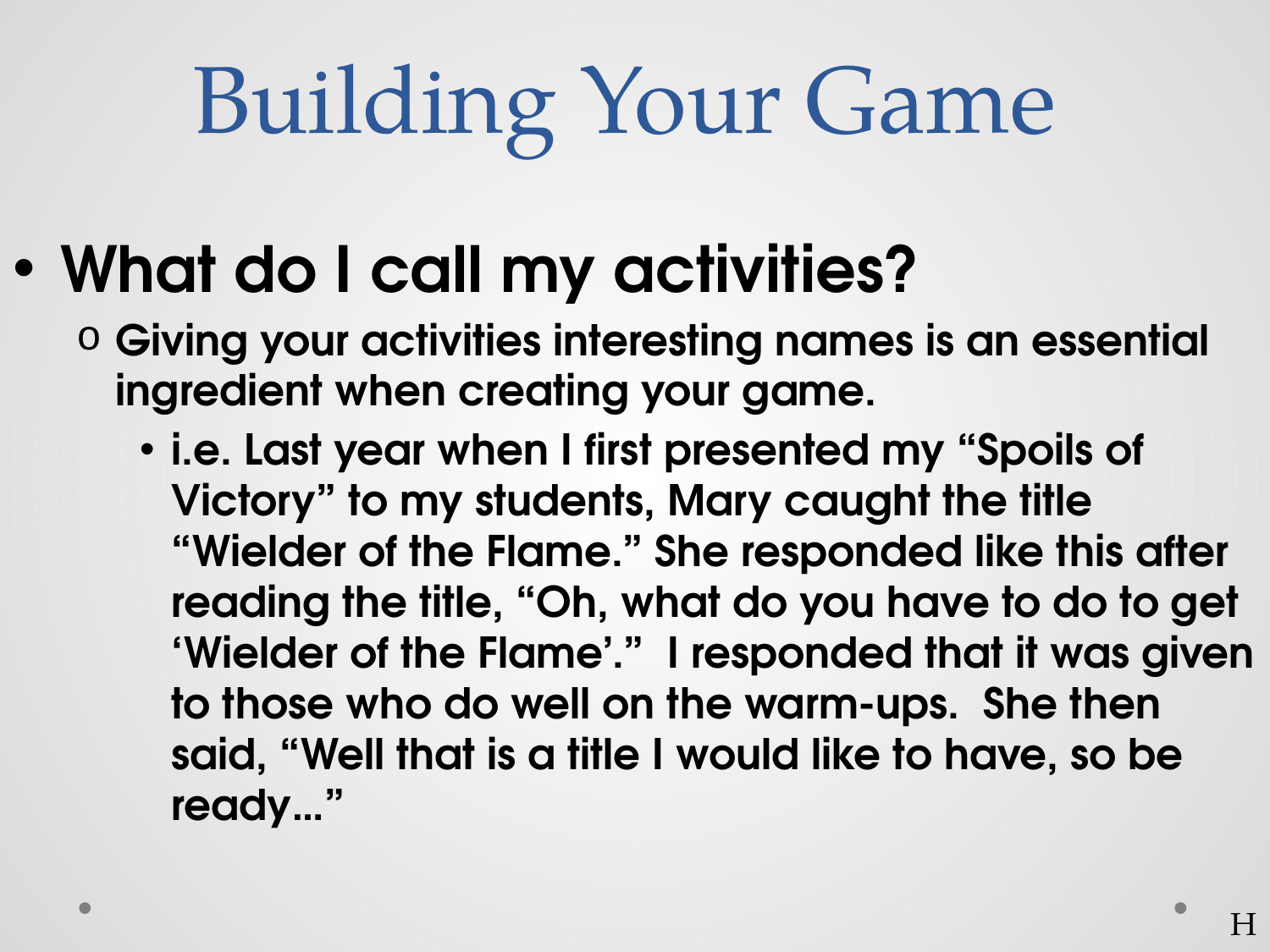

# Building Your Game
What do I call my activities?
Giving your activities interesting names is an essential ingredient when creating your game.
i.e. Last year when I first presented my “Spoils of Victory” to my students, Mary caught the title “Wielder of the Flame.” She responded like this after reading the title, “Oh, what do you have to do to get ‘Wielder of the Flame’.”  I responded that it was given to those who do well on the warm-ups.  She then said, “Well that is a title I would like to have, so be ready…”
H